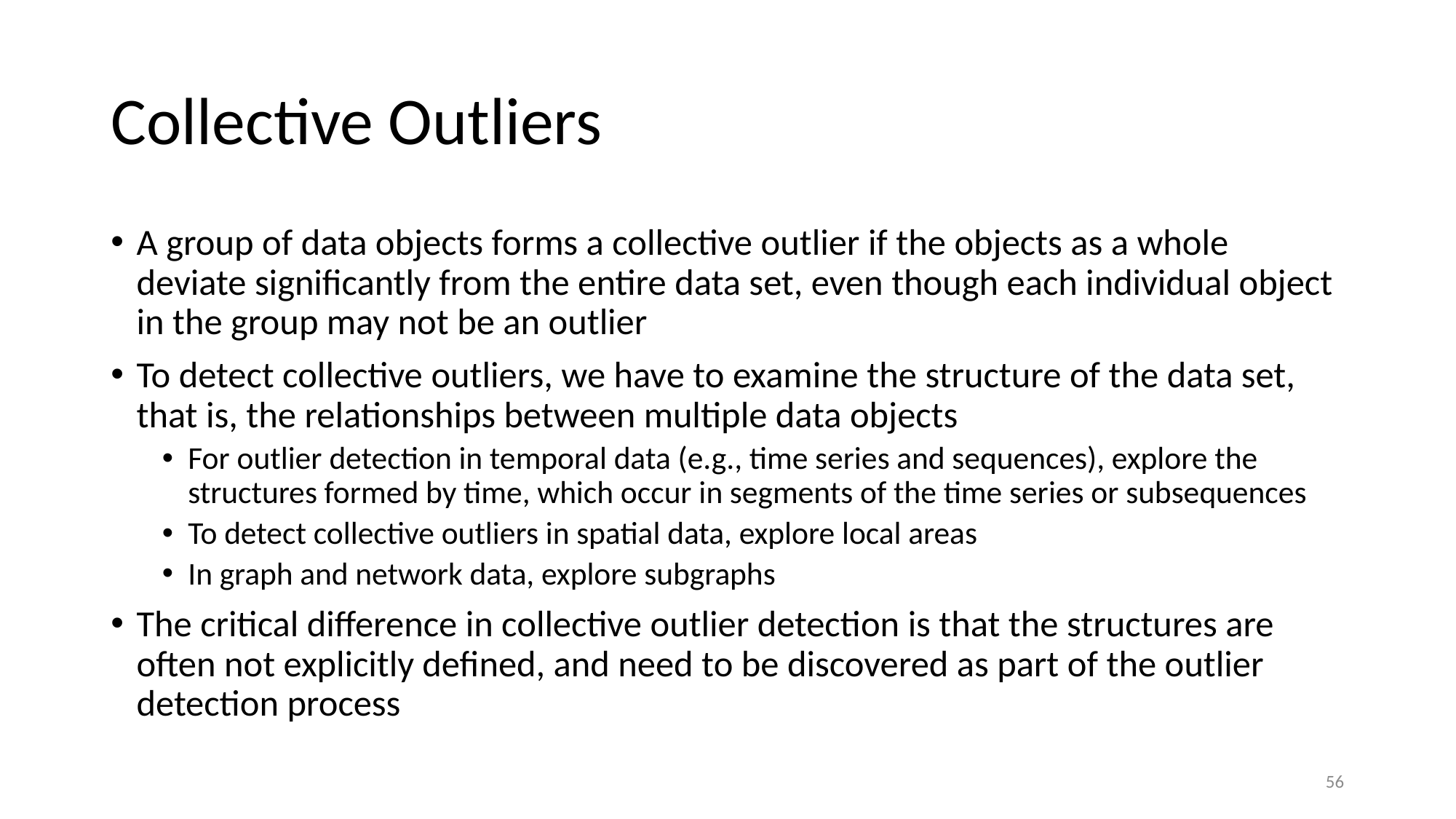

# Collective Outliers
A group of data objects forms a collective outlier if the objects as a whole deviate significantly from the entire data set, even though each individual object in the group may not be an outlier
To detect collective outliers, we have to examine the structure of the data set, that is, the relationships between multiple data objects
For outlier detection in temporal data (e.g., time series and sequences), explore the structures formed by time, which occur in segments of the time series or subsequences
To detect collective outliers in spatial data, explore local areas
In graph and network data, explore subgraphs
The critical difference in collective outlier detection is that the structures are often not explicitly defined, and need to be discovered as part of the outlier detection process
56